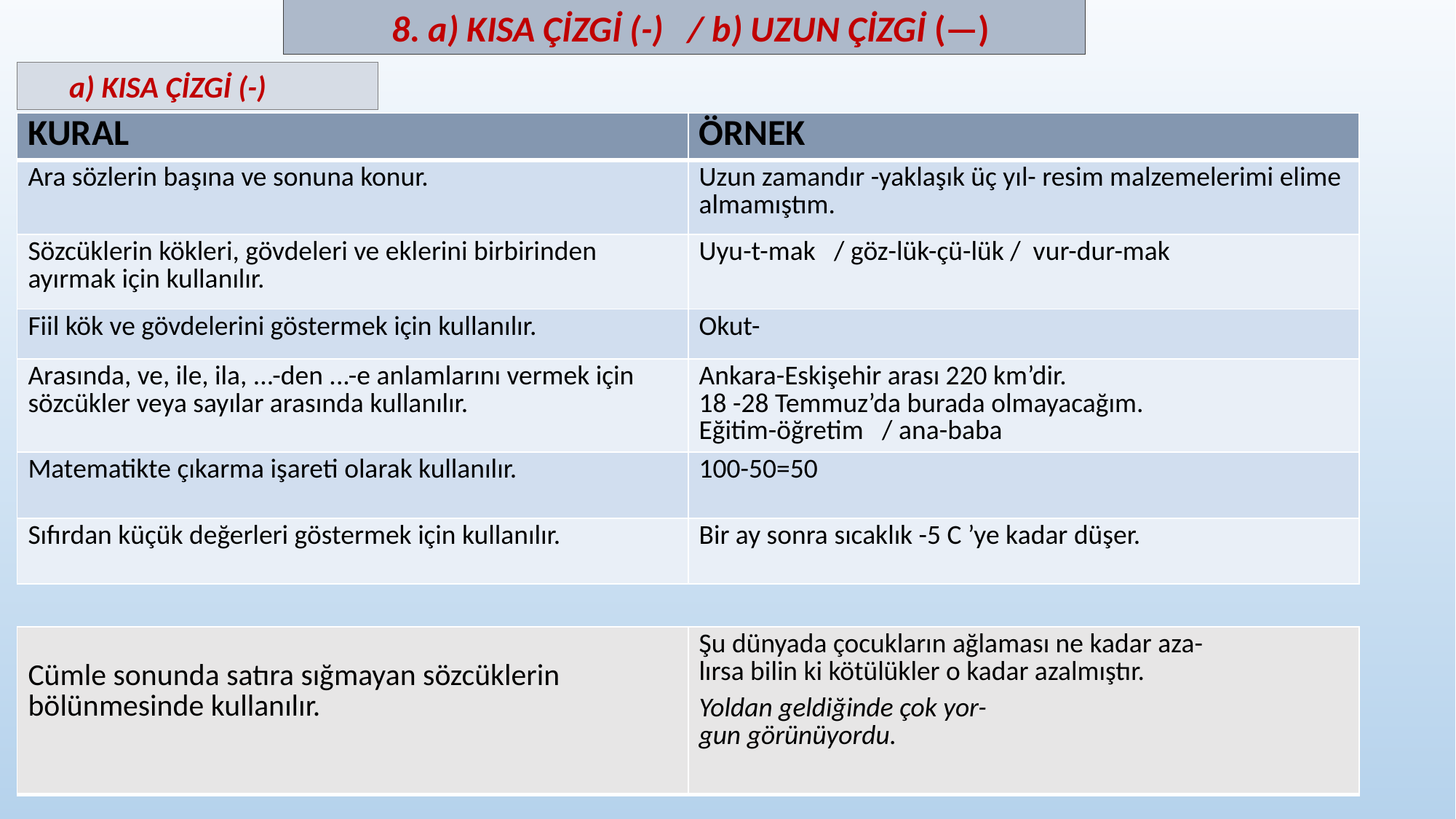

8. a) KISA ÇİZGİ (-)   / b) UZUN ÇİZGİ (—)
      a) KISA ÇİZGİ (-)
| KURAL | ÖRNEK |
| --- | --- |
| Ara sözlerin başına ve sonuna konur. | Uzun zamandır -yaklaşık üç yıl- resim malzemelerimi elime almamıştım. |
| Sözcüklerin kökleri, gövdeleri ve eklerini birbirinden ayırmak için kullanılır. | Uyu-t-mak / göz-lük-çü-lük / vur-dur-mak |
| Fiil kök ve gövdelerini göstermek için kullanılır. | Okut- |
| Arasında, ve, ile, ila, ...-den ...-e anlamlarını vermek için sözcükler veya sayılar arasında kullanılır. | Ankara-Eskişehir arası 220 km’dir. 18 -28 Temmuz’da burada olmayacağım. Eğitim-öğretim / ana-baba |
| Matematikte çıkarma işareti olarak kullanılır. | 100-50=50 |
| Sıfırdan küçük değerleri göstermek için kullanılır. | Bir ay sonra sıcaklık -5 C ’ye kadar düşer. |
| Cümle sonunda satıra sığmayan sözcüklerin bölünmesinde kullanılır. | Şu dünyada çocukların ağlaması ne kadar aza- lırsa bilin ki kötülükler o kadar azalmıştır. Yoldan geldiğinde çok yor- gun görünüyordu. |
| --- | --- |